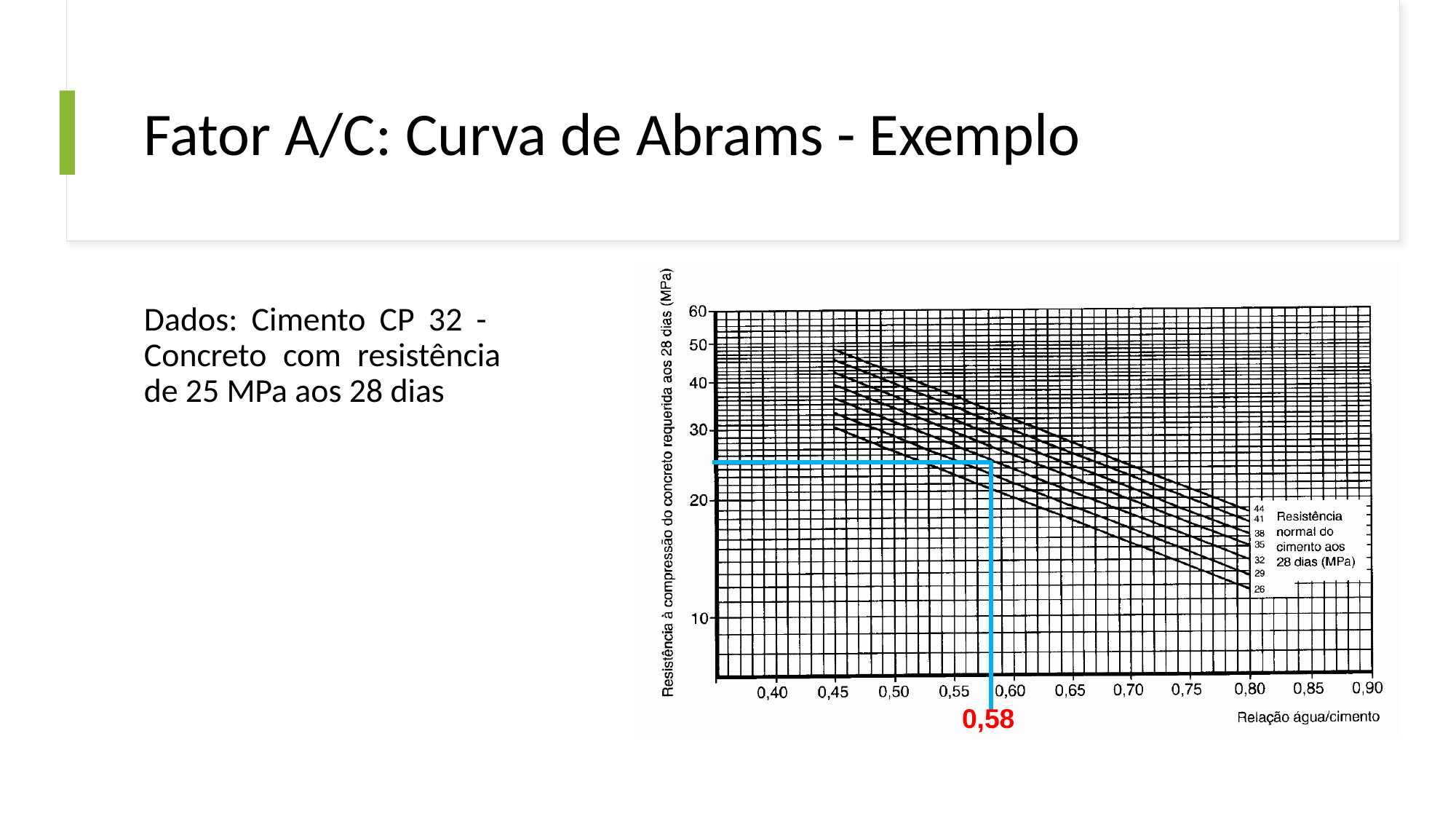

# Fator A/C: Curva de Abrams - Exemplo

Dados: Cimento CP 32 -  Concreto com resistência de 25 MPa aos 28 dias

0,58